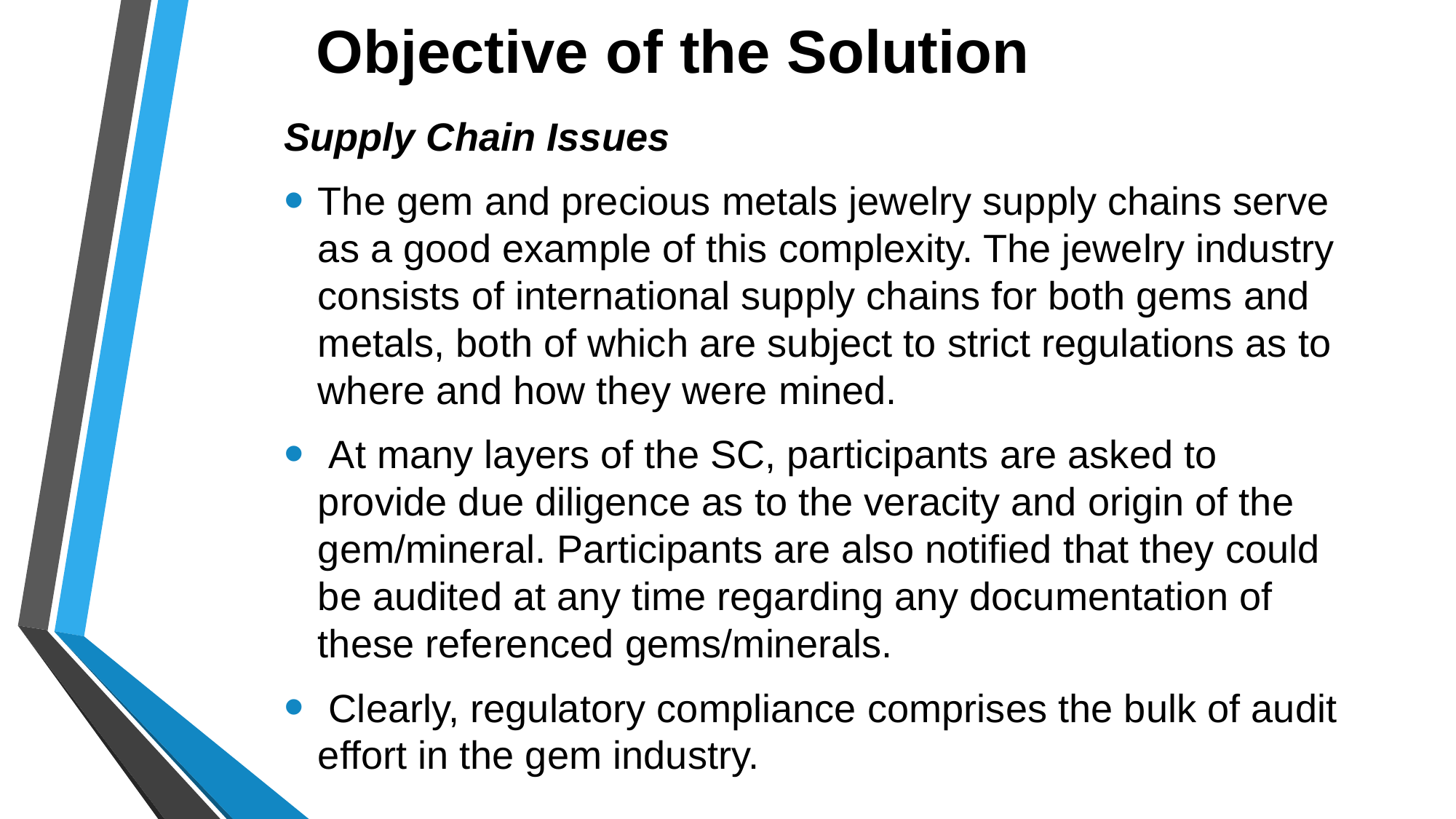

# Objective of the Solution
Supply Chain Issues
The gem and precious metals jewelry supply chains serve as a good example of this complexity. The jewelry industry consists of international supply chains for both gems and metals, both of which are subject to strict regulations as to where and how they were mined.
 At many layers of the SC, participants are asked to provide due diligence as to the veracity and origin of the gem/mineral. Participants are also notified that they could be audited at any time regarding any documentation of these referenced gems/minerals.
 Clearly, regulatory compliance comprises the bulk of audit effort in the gem industry.